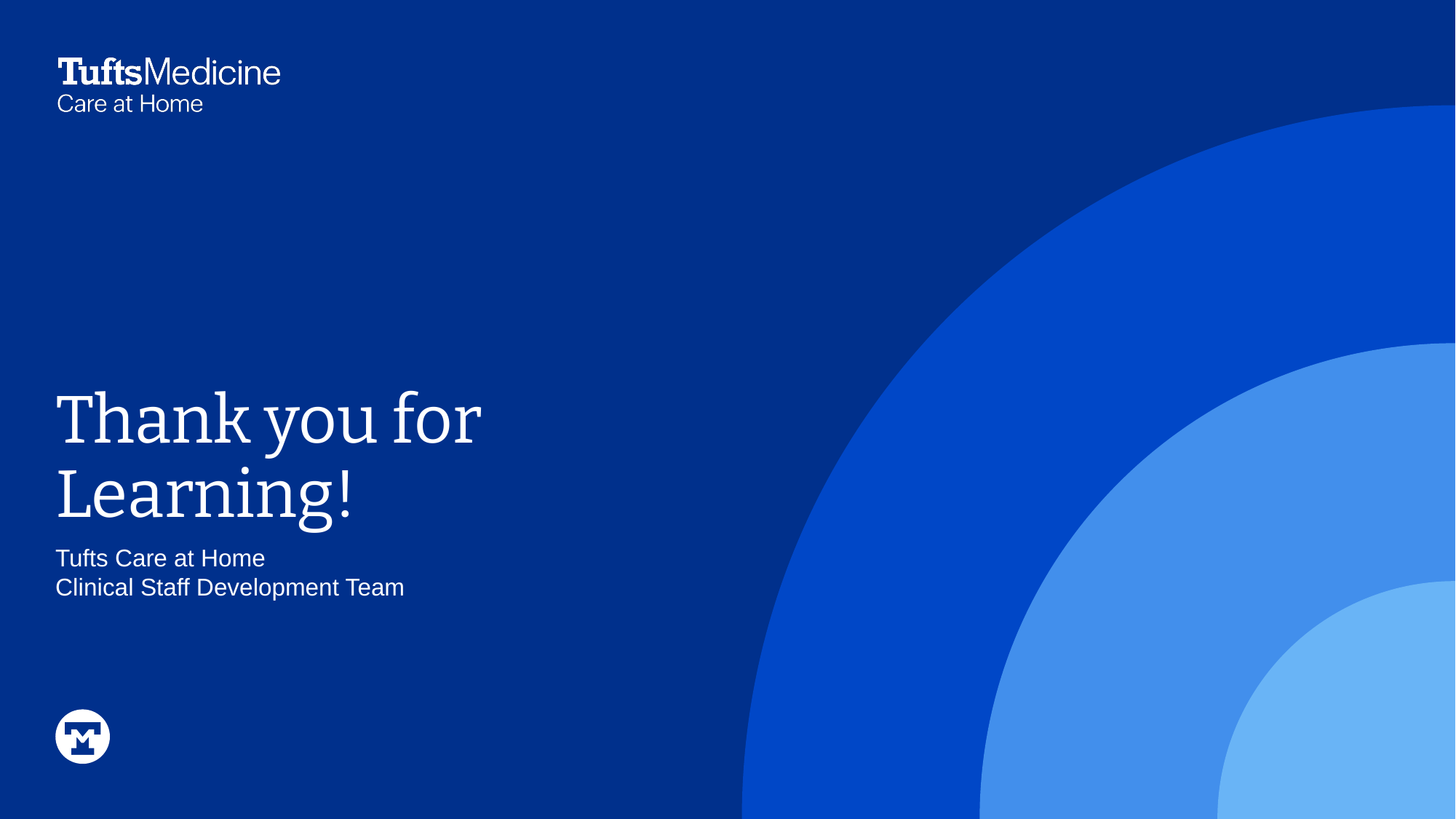

# Thank you for Learning!
Tufts Care at Home
Clinical Staff Development Team